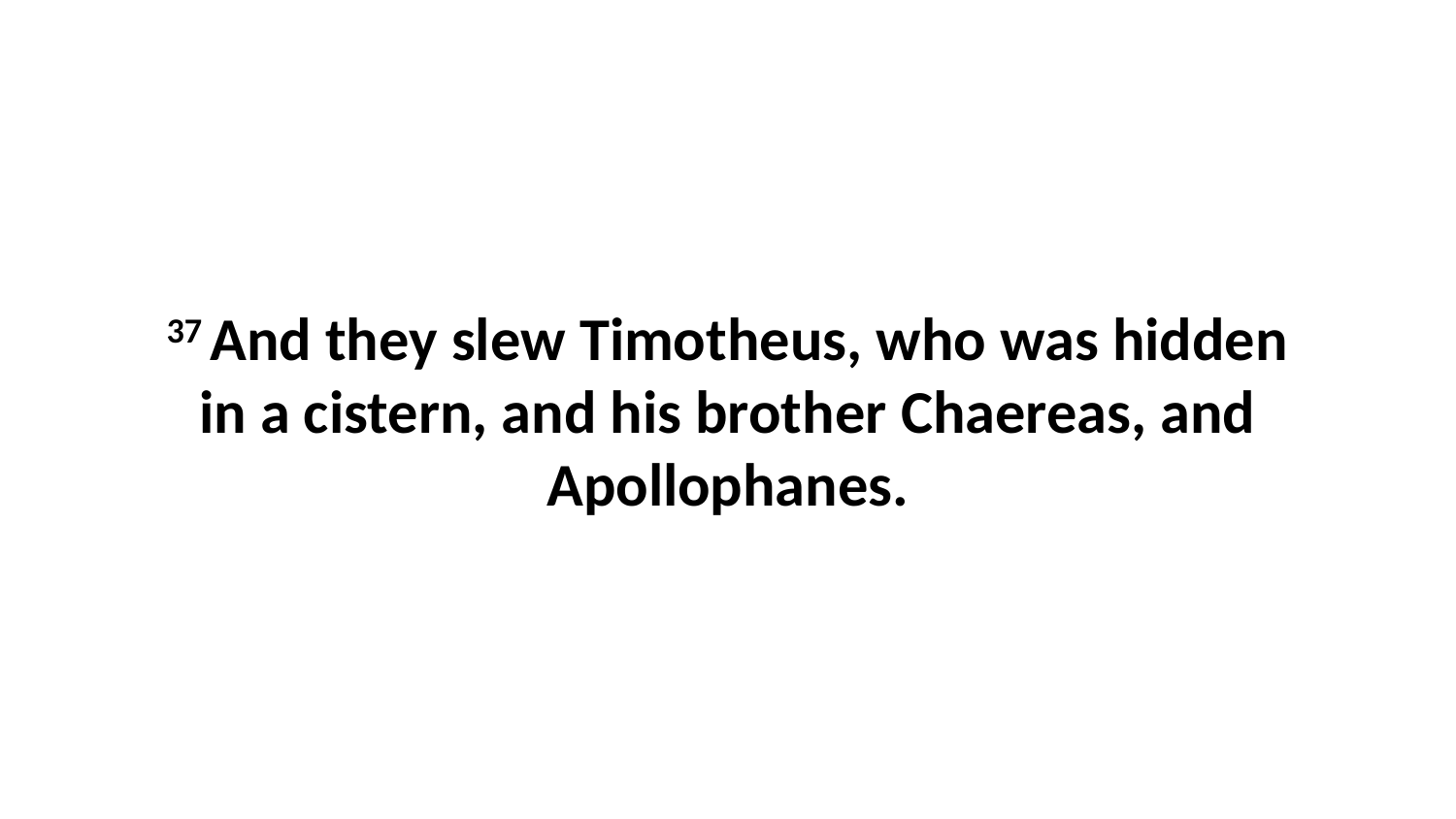

37 And they slew Timotheus, who was hidden in a cistern, and his brother Chaereas, and Apollophanes.